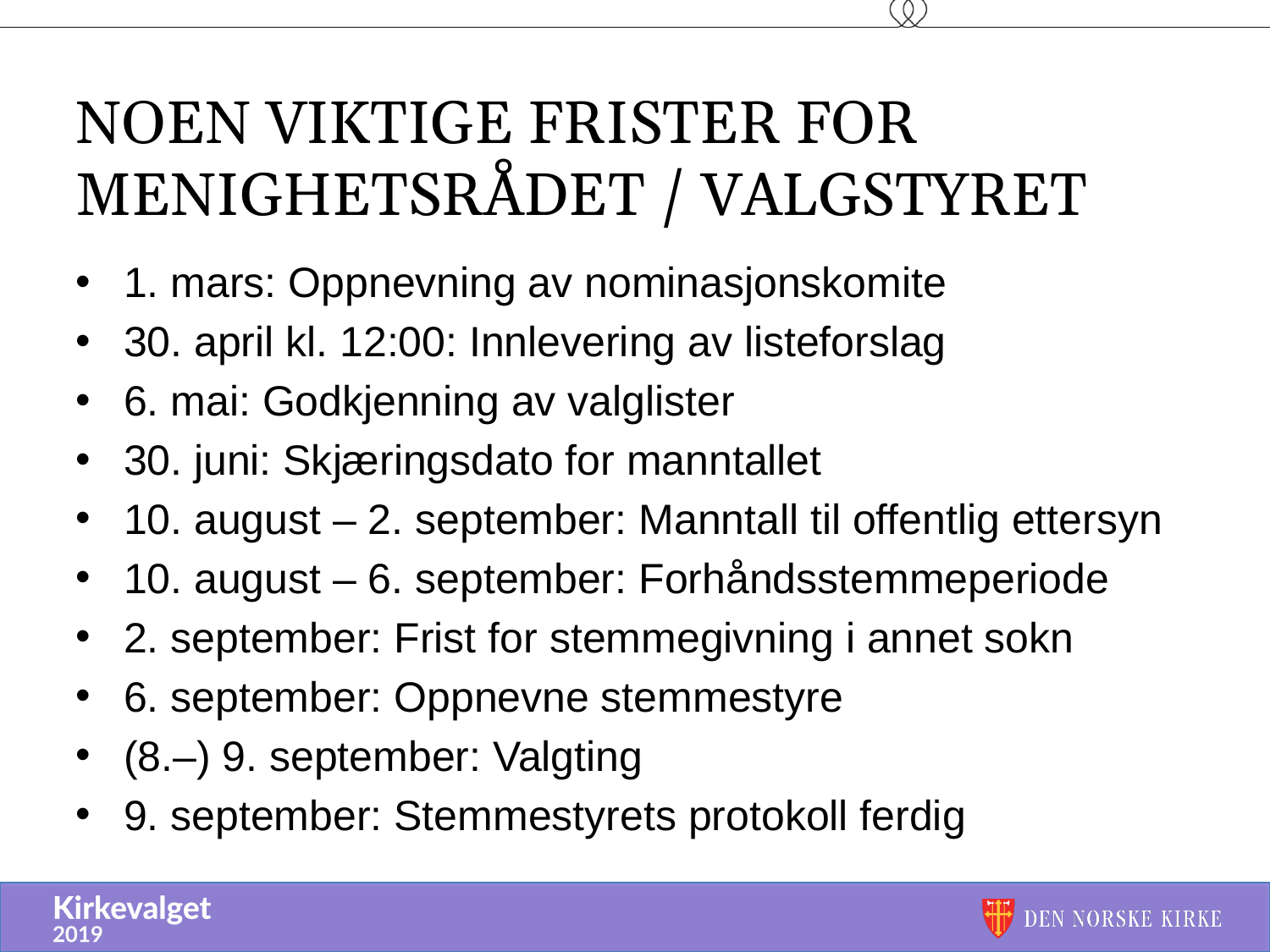

# Noen viktige frister for menighetsrådet / valgstyreT
1. mars: Oppnevning av nominasjonskomite
30. april kl. 12:00: Innlevering av listeforslag
6. mai: Godkjenning av valglister
30. juni: Skjæringsdato for manntallet
10. august – 2. september: Manntall til offentlig ettersyn
10. august – 6. september: Forhåndsstemmeperiode
2. september: Frist for stemmegivning i annet sokn
6. september: Oppnevne stemmestyre
(8.–) 9. september: Valgting
9. september: Stemmestyrets protokoll ferdig